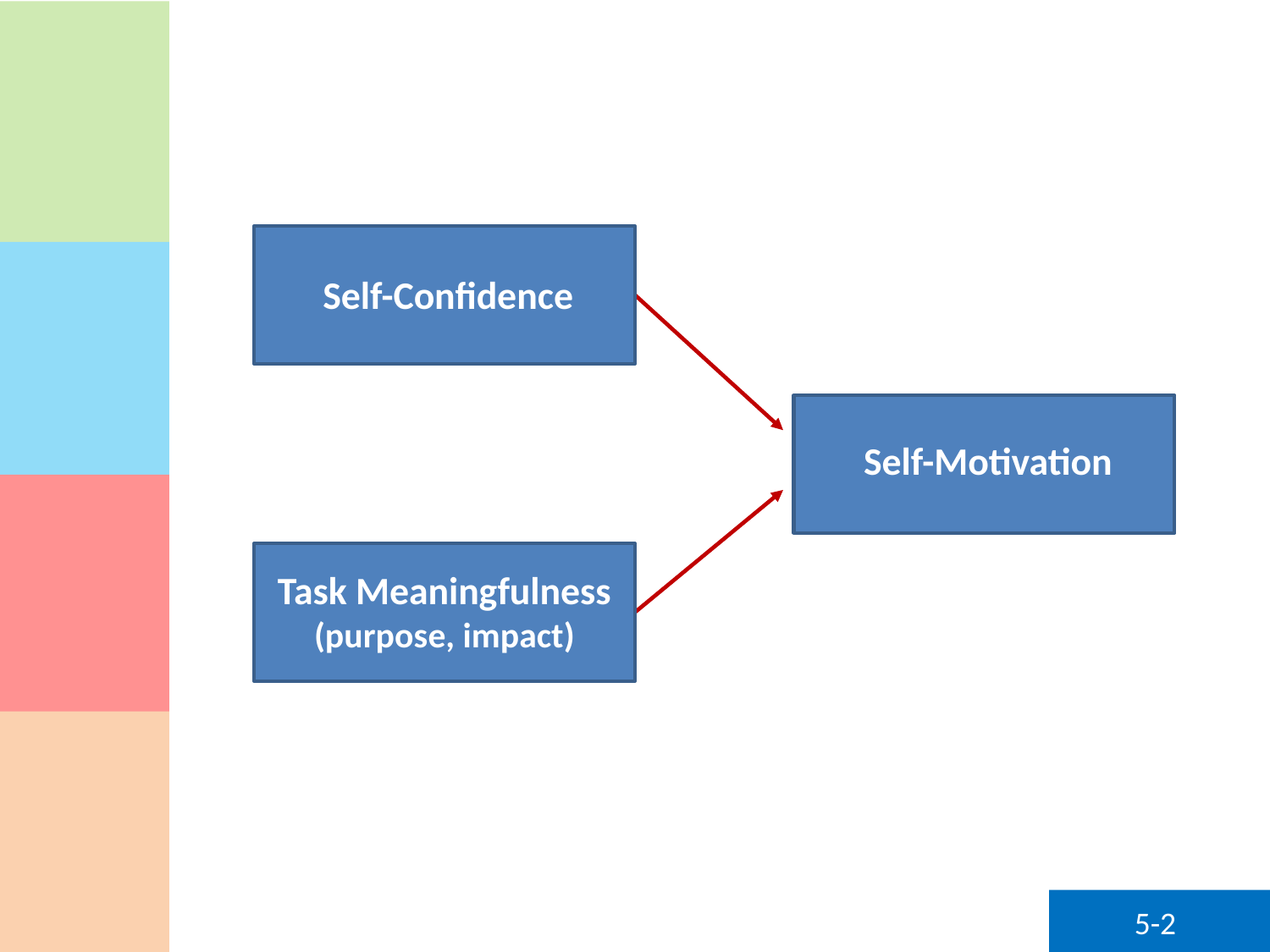

Self-Confidence

Self-Motivation

Task Meaningfulness
(purpose, impact)
5-2